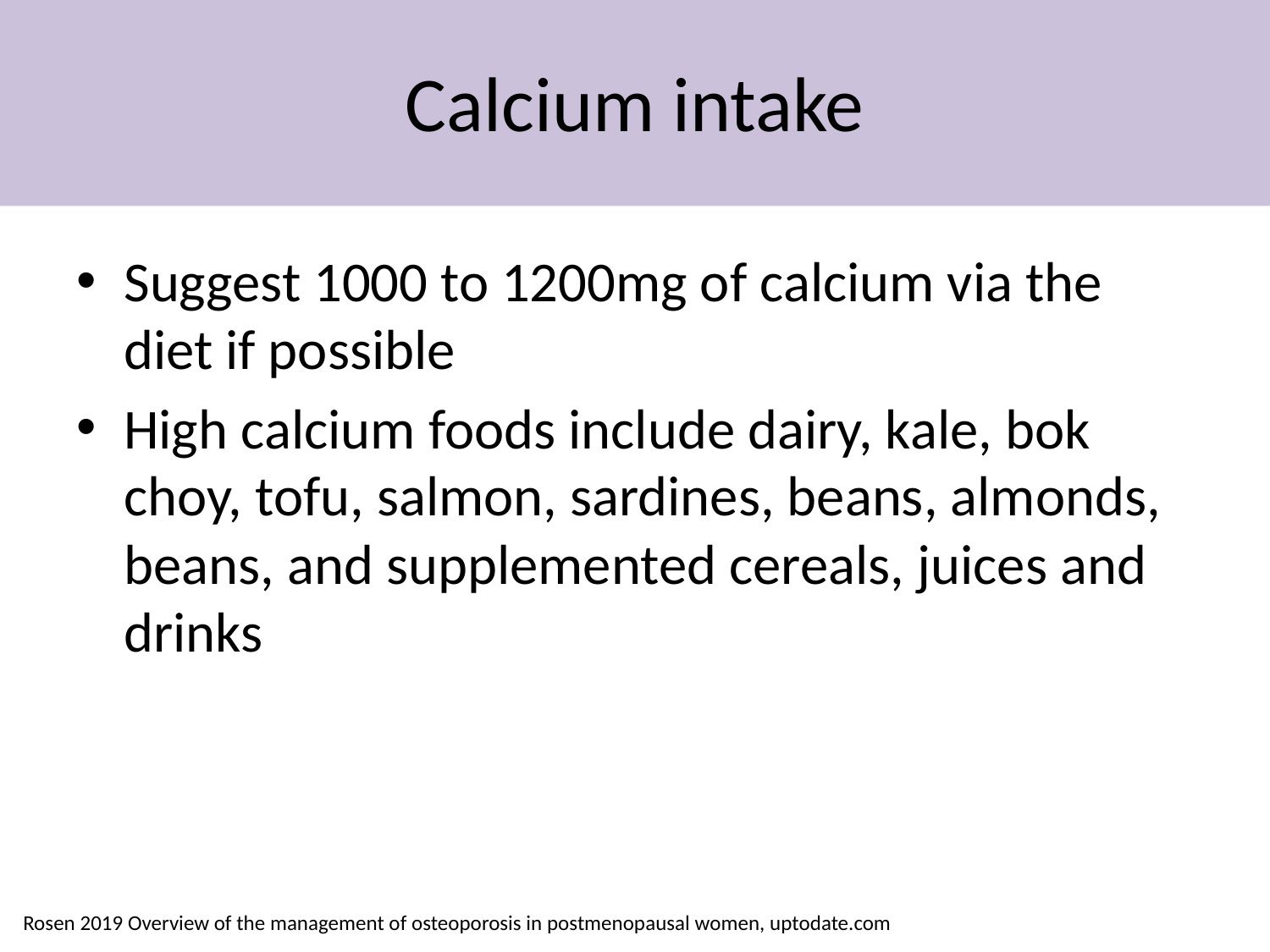

# Calcium intake
Suggest 1000 to 1200mg of calcium via the diet if possible
High calcium foods include dairy, kale, bok choy, tofu, salmon, sardines, beans, almonds, beans, and supplemented cereals, juices and drinks

Rosen 2019 Overview of the management of osteoporosis in postmenopausal women, uptodate.com